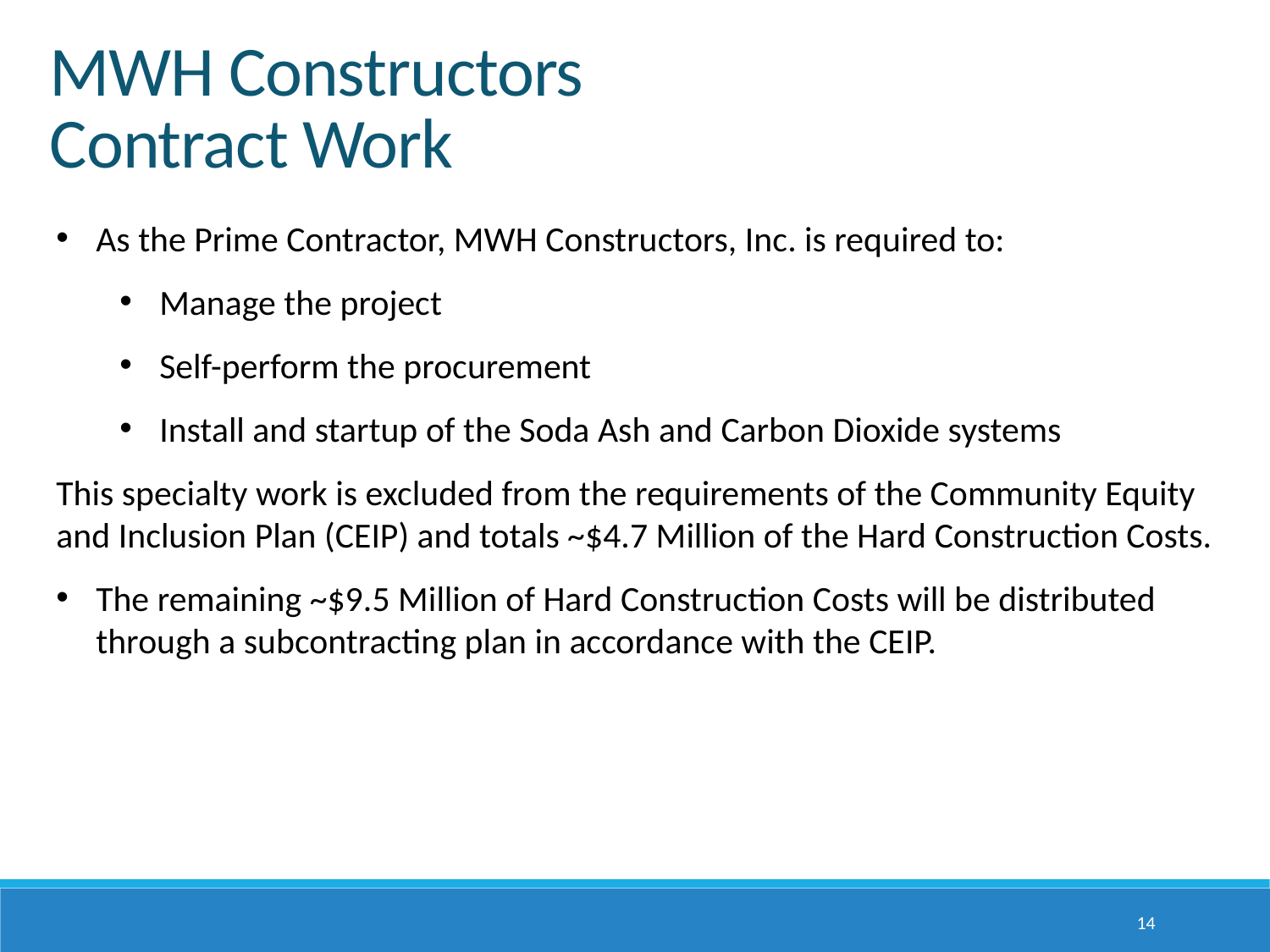

MWH Constructors
Contract Work
As the Prime Contractor, MWH Constructors, Inc. is required to:
Manage the project
Self-perform the procurement
Install and startup of the Soda Ash and Carbon Dioxide systems
This specialty work is excluded from the requirements of the Community Equity and Inclusion Plan (CEIP) and totals ~$4.7 Million of the Hard Construction Costs.
The remaining ~$9.5 Million of Hard Construction Costs will be distributed through a subcontracting plan in accordance with the CEIP.

14